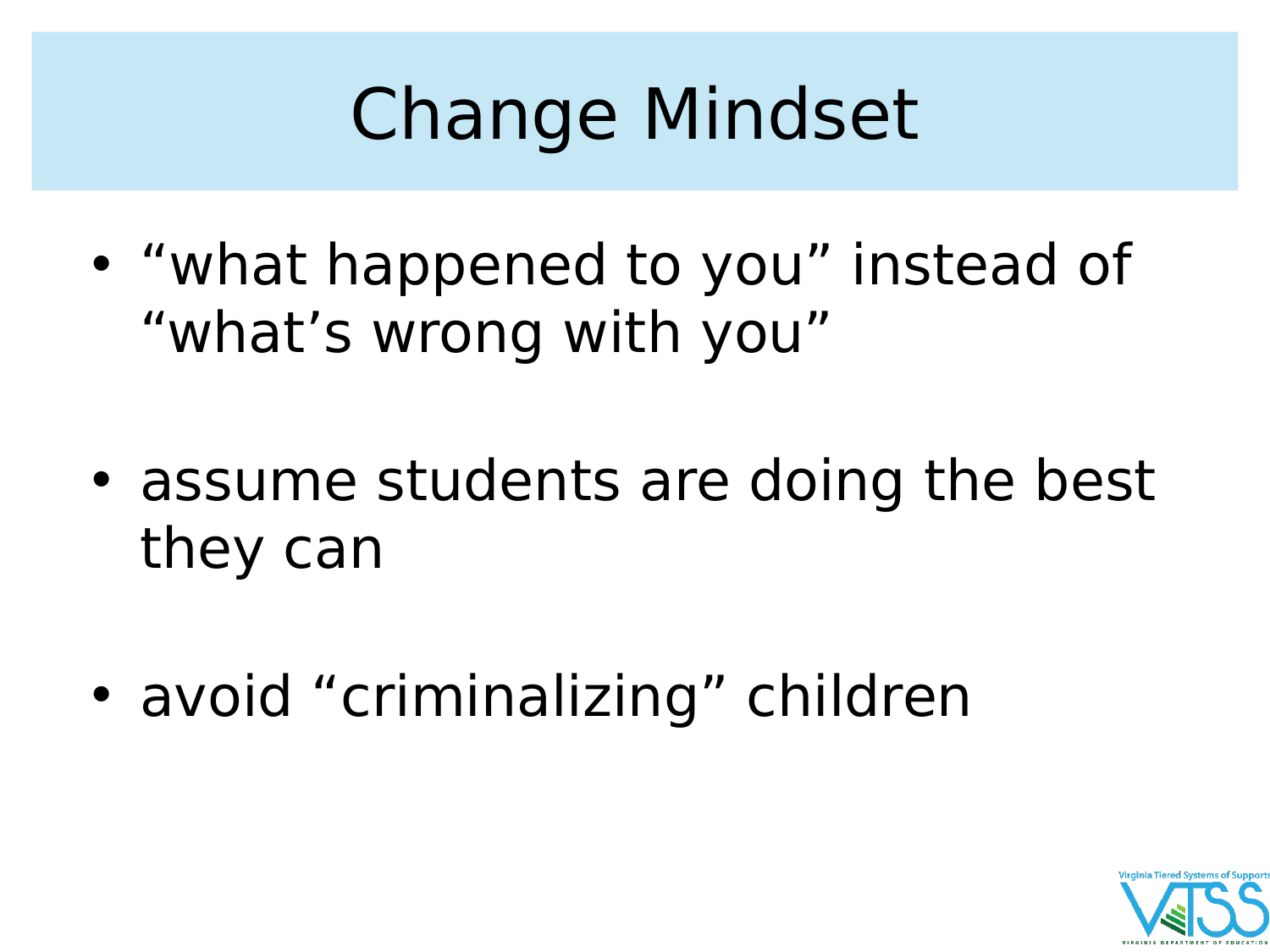

# Change Mindset
“what happened to you” instead of “what’s wrong with you”

assume students are doing the best they can

avoid “criminalizing” children